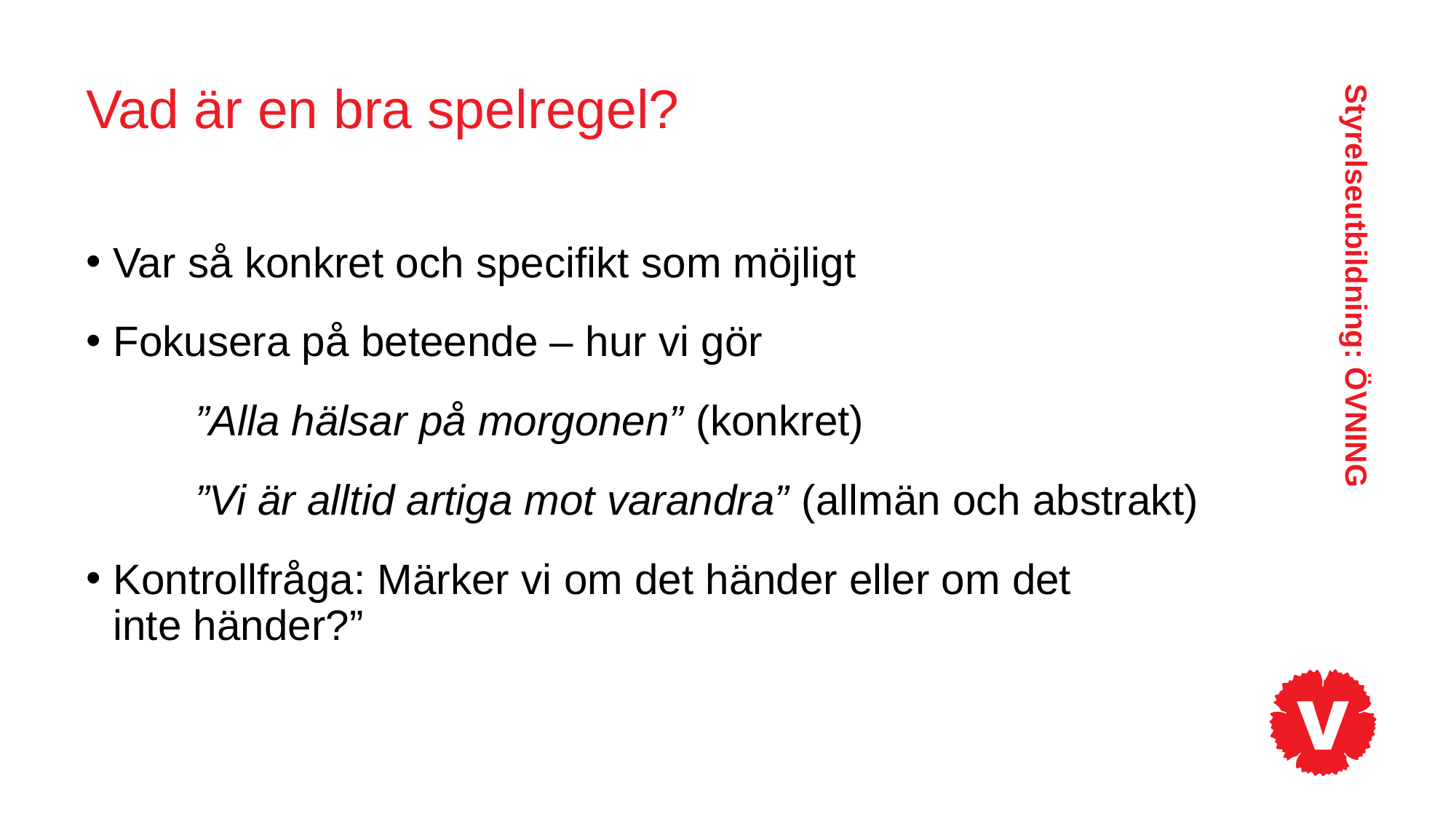

# Vad är en bra spelregel?
Var så konkret och specifikt som möjligt
Fokusera på beteende – hur vi gör
	”Alla hälsar på morgonen” (konkret)
	”Vi är alltid artiga mot varandra” (allmän och abstrakt)
Kontrollfråga: Märker vi om det händer eller om det
inte händer?”
Styrelseutbildning: ÖVNING